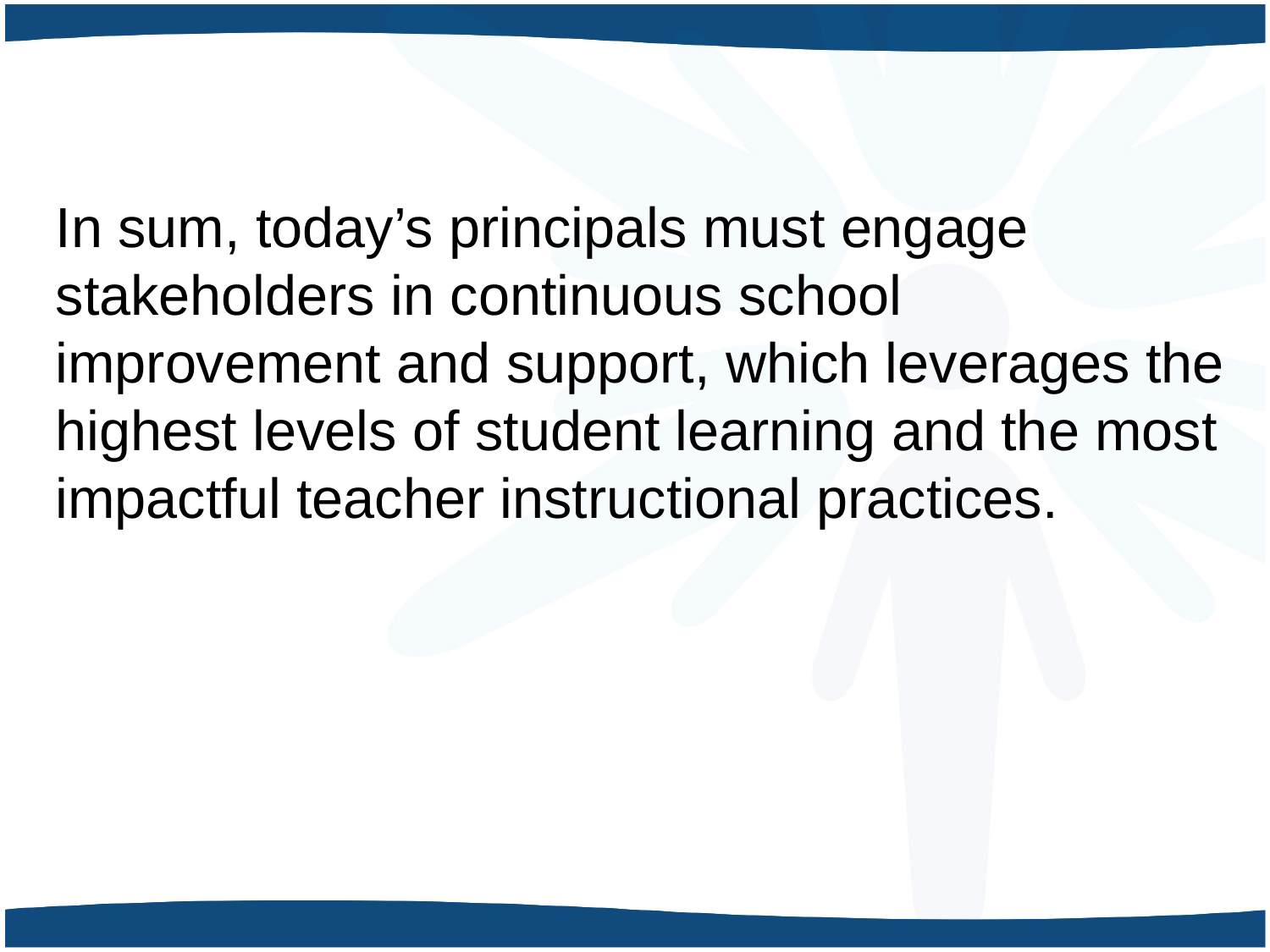

#
In sum, today’s principals must engage stakeholders in continuous school improvement and support, which leverages the highest levels of student learning and the most impactful teacher instructional practices.